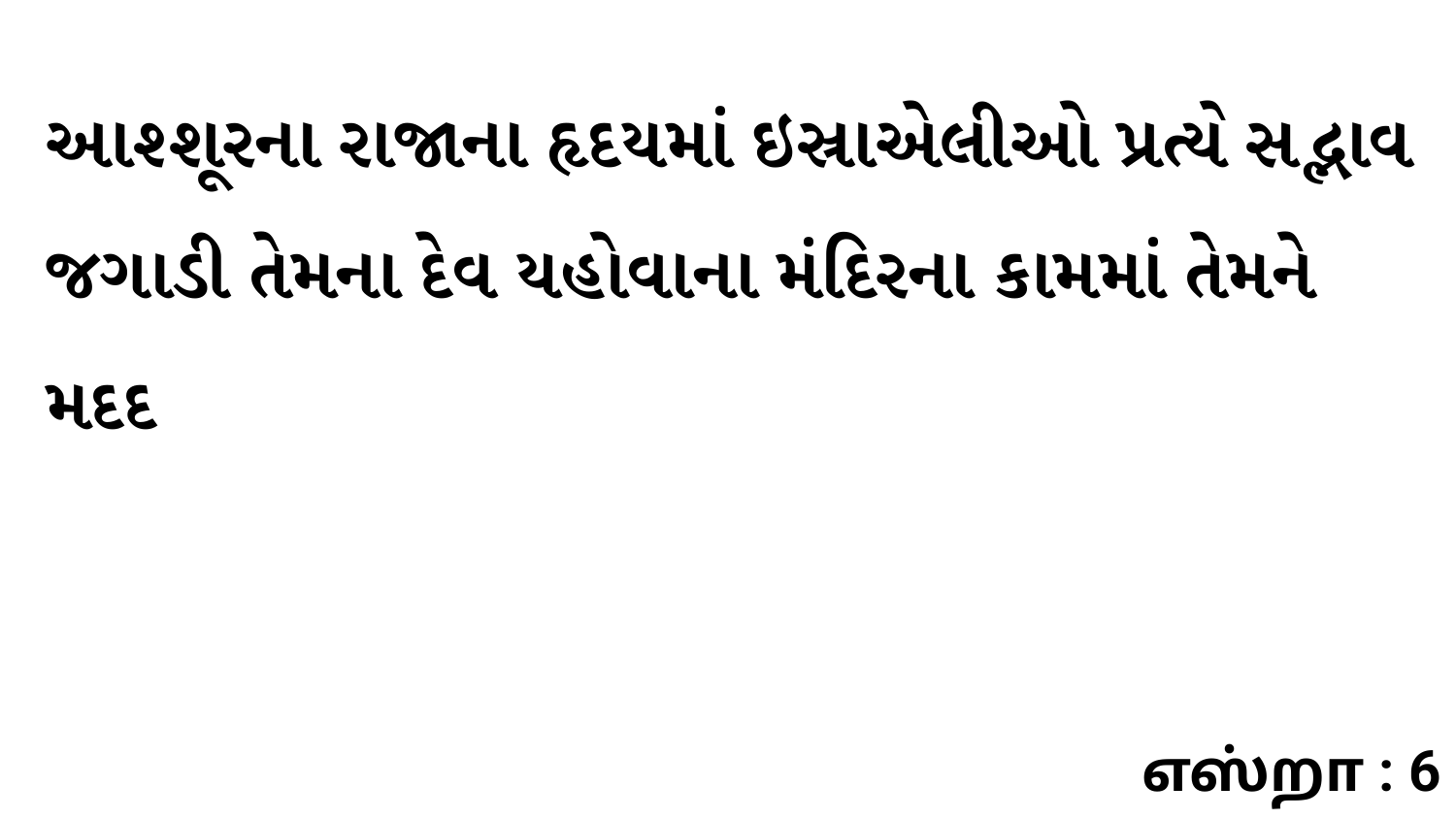

આશ્શૂરના રાજાના હૃદયમાં ઇસ્રાએલીઓ પ્રત્યે સદ્ભાવ જગાડી તેમના દેવ યહોવાના મંદિરના કામમાં તેમને મદદ
எஸ்றா : 6